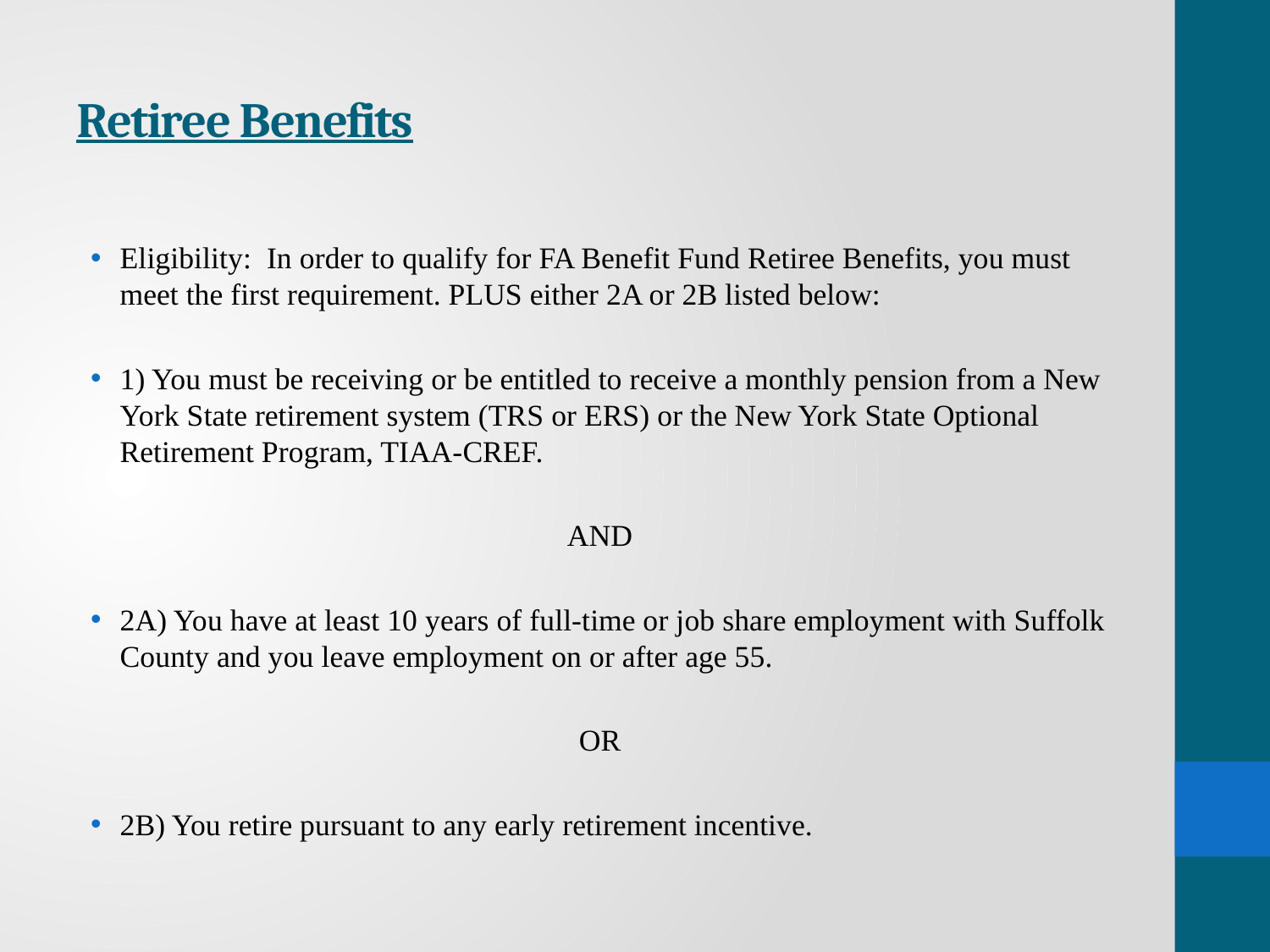

# Retiree Benefits

Eligibility:  In order to qualify for FA Benefit Fund Retiree Benefits, you must meet the first requirement. PLUS either 2A or 2B listed below:

1) You must be receiving or be entitled to receive a monthly pension from a New York State retirement system (TRS or ERS) or the New York State Optional Retirement Program, TIAA-CREF.

AND

2A) You have at least 10 years of full-time or job share employment with Suffolk County and you leave employment on or after age 55.

OR

2B) You retire pursuant to any early retirement incentive.